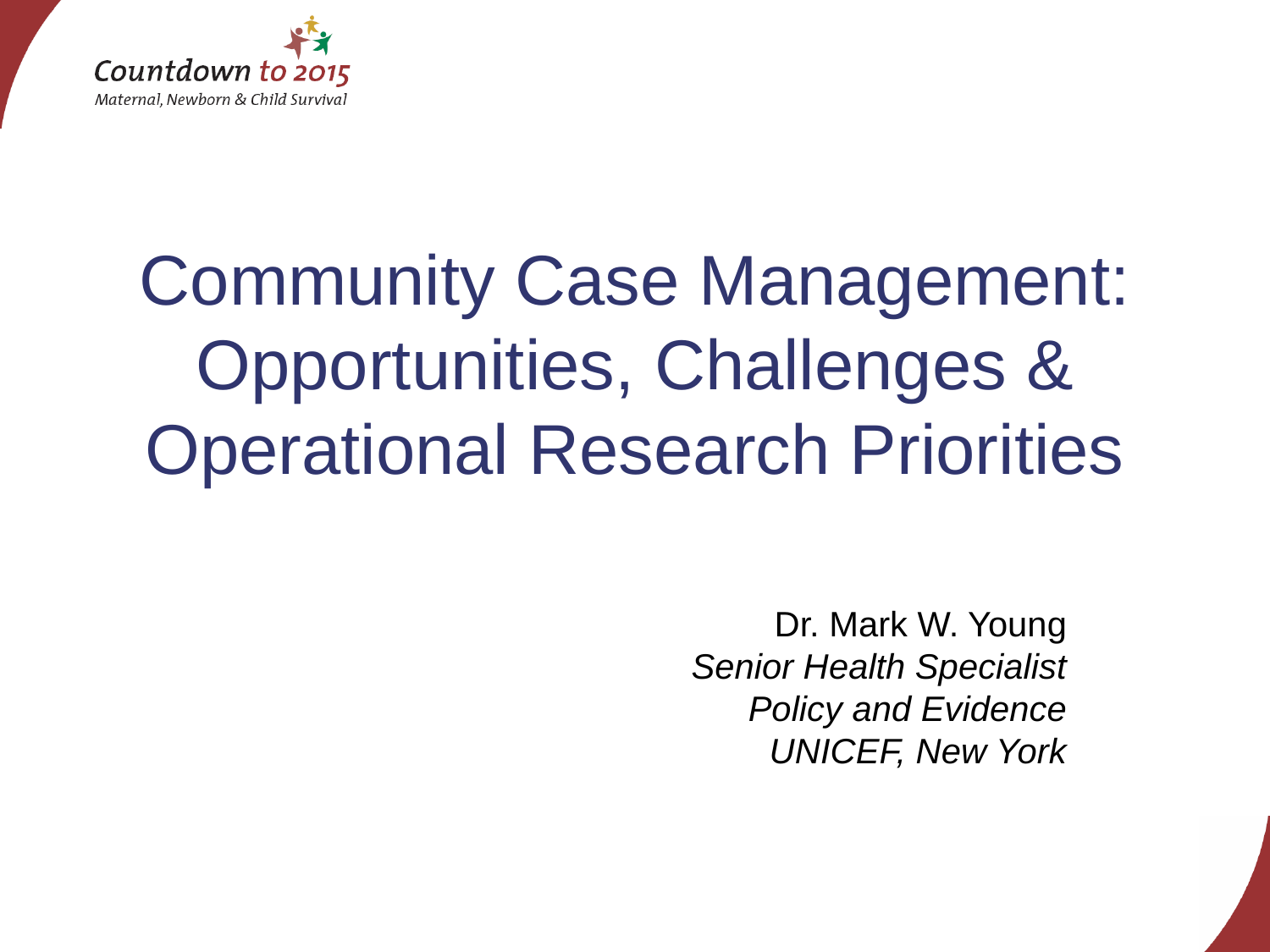

# Community Case Management: Opportunities, Challenges & Operational Research Priorities
Dr. Mark W. Young
Senior Health Specialist
Policy and Evidence
UNICEF, New York